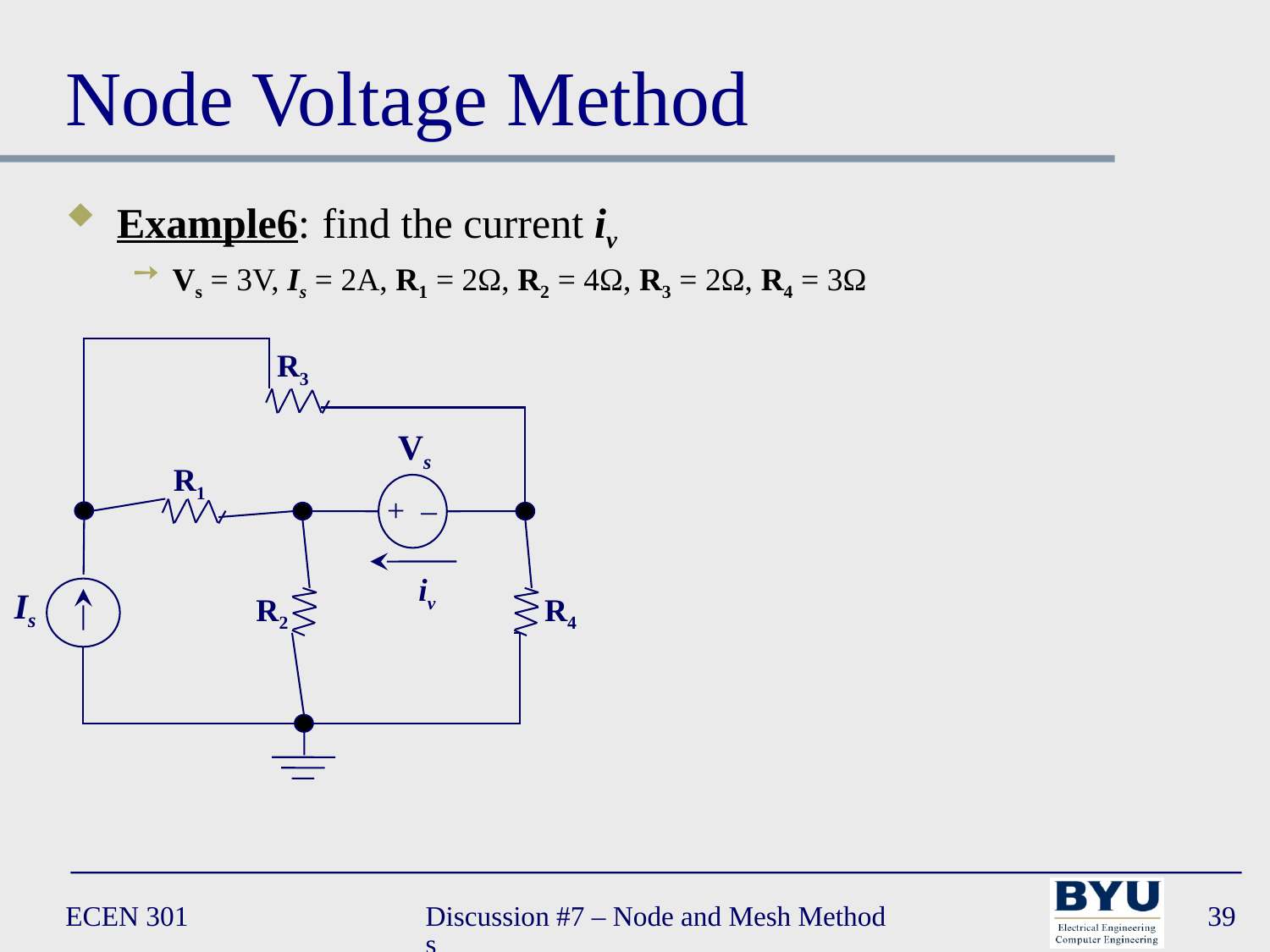

# Node Voltage Method
Example6: find the current iv
Vs = 3V, Is = 2A, R1 = 2Ω, R2 = 4Ω, R3 = 2Ω, R4 = 3Ω
 R3

Vs
 R1

+  –

R2

R4

iv

Is

ECEN 301
Discussion #7 – Node and Mesh Methods
39